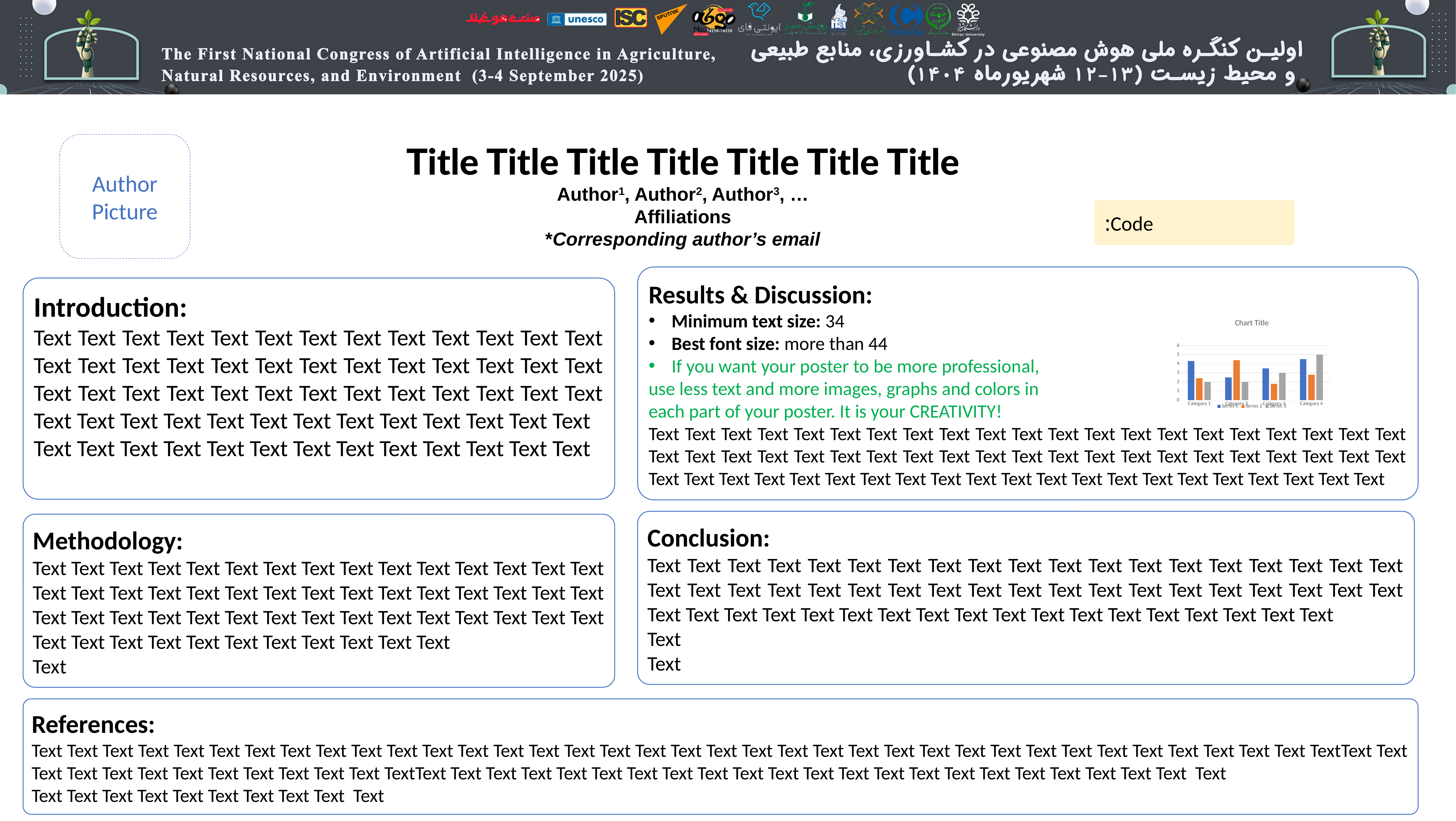

Title Title Title Title Title Title Title
Author1, Author2, Author3, …
Affiliations
*Corresponding author’s email
Author Picture
Code:
Results & Discussion:
Minimum text size: 34
Best font size: more than 44
If you want your poster to be more professional,
use less text and more images, graphs and colors in
each part of your poster. It is your CREATIVITY!
Text Text Text Text Text Text Text Text Text Text Text Text Text Text Text Text Text Text Text Text Text Text Text Text Text Text Text Text Text Text Text Text Text Text Text Text Text Text Text Text Text Text Text Text Text Text Text Text Text Text Text Text Text Text Text Text Text Text Text Text Text Text Text
Introduction:
Text Text Text Text Text Text Text Text Text Text Text Text Text Text Text Text Text Text Text Text Text Text Text Text Text Text Text Text Text Text Text Text Text Text Text Text Text Text Text Text Text Text Text Text Text Text Text Text Text Text Text Text
Text Text Text Text Text Text Text Text Text Text Text Text Text

### Chart:

| Category | Series 1 | Series 2 | Series 3 |
|---|---|---|---|
| Category 1 | 4.3 | 2.4 | 2.0 |
| Category 2 | 2.5 | 4.4 | 2.0 |
| Category 3 | 3.5 | 1.8 | 3.0 |
| Category 4 | 4.5 | 2.8 | 5.0 |
Conclusion:
Text Text Text Text Text Text Text Text Text Text Text Text Text Text Text Text Text Text Text Text Text Text Text Text Text Text Text Text Text Text Text Text Text Text Text Text Text Text Text Text Text Text Text Text Text Text Text Text Text Text Text Text Text Text Text Text
Text
Text
Methodology:
Text Text Text Text Text Text Text Text Text Text Text Text Text Text Text Text Text Text Text Text Text Text Text Text Text Text Text Text Text Text Text Text Text Text Text Text Text Text Text Text Text Text Text Text Text Text Text Text Text Text Text Text Text Text Text Text
Text
References:
Text Text Text Text Text Text Text Text Text Text Text Text Text Text Text Text Text Text Text Text Text Text Text Text Text Text Text Text Text Text Text Text Text Text Text Text TextText Text Text Text Text Text Text Text Text Text Text Text TextText Text Text Text Text Text Text Text Text Text Text Text Text Text Text Text Text Text Text Text Text Text  Text
Text Text Text Text Text Text Text Text Text  Text